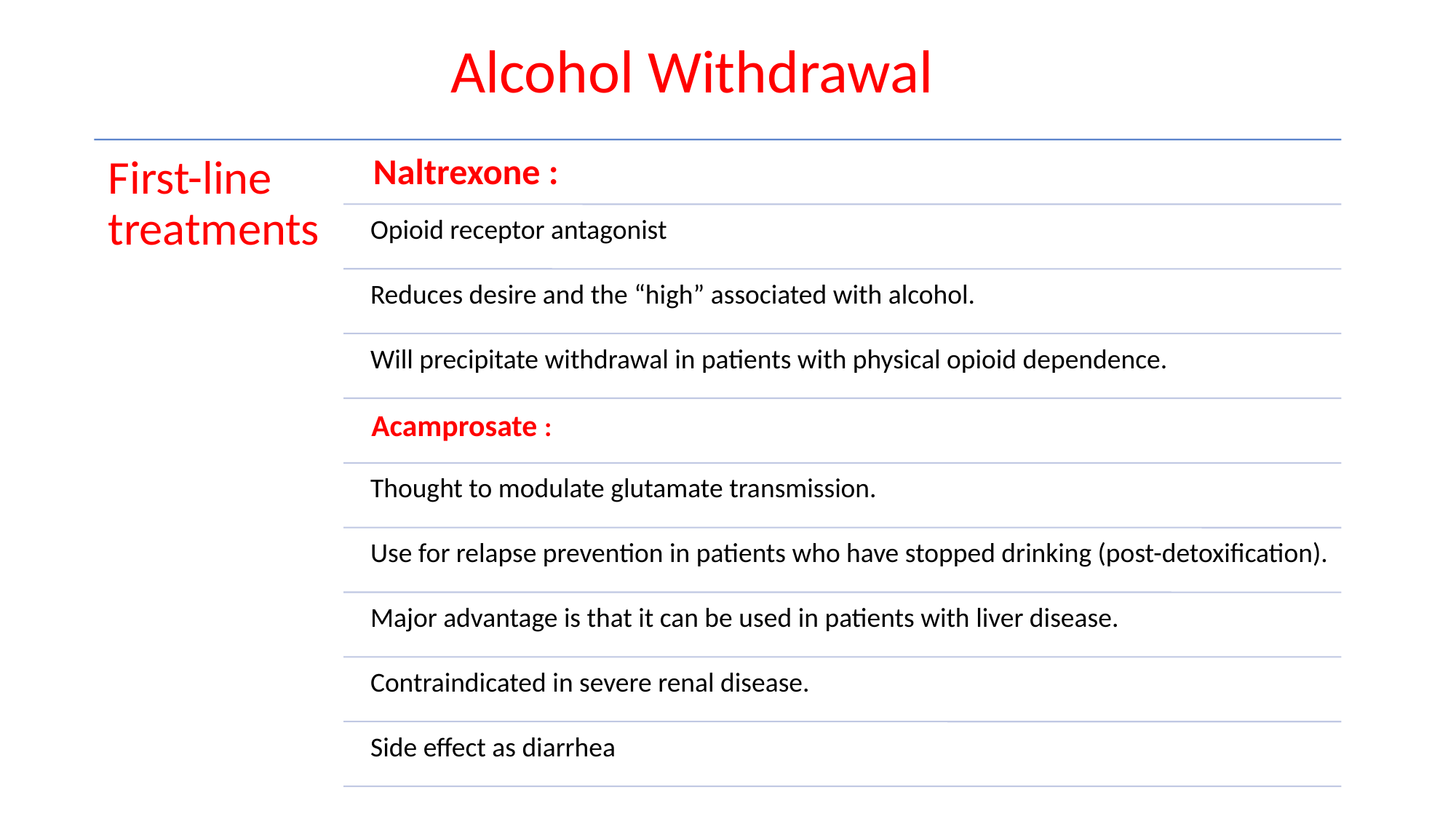

Alcohol Withdrawal
First-line treatments
Naltrexone :
Opioid receptor antagonist
Reduces desire and the “high” associated with alcohol.
Will precipitate withdrawal in patients with physical opioid dependence.
Acamprosate :
Thought to modulate glutamate transmission.
Use for relapse prevention in patients who have stopped drinking (post-detoxification).
Major advantage is that it can be used in patients with liver disease.
Contraindicated in severe renal disease.
Side effect as diarrhea